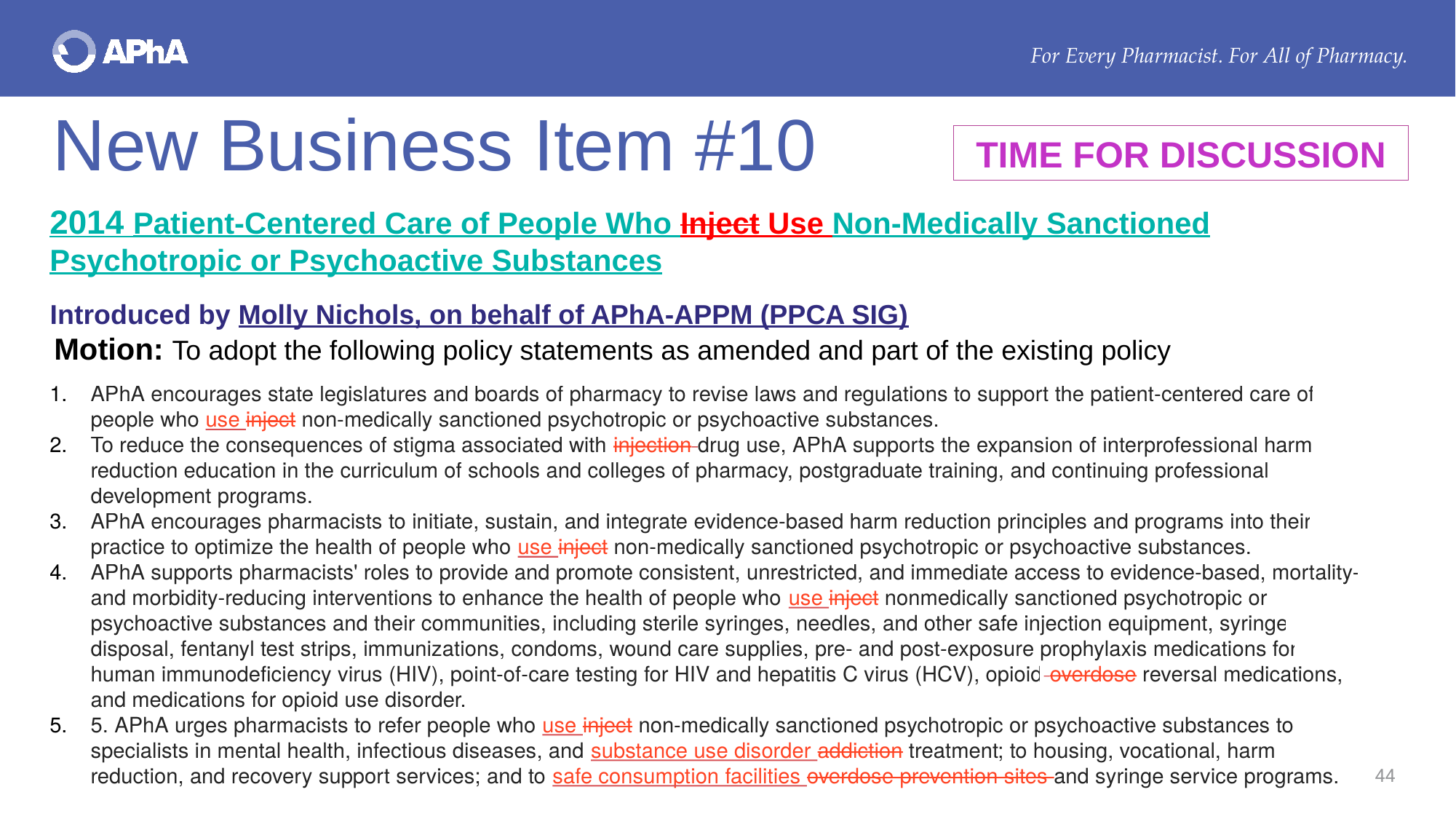

# New Business Item #10
TIME FOR DISCUSSION
2014 Patient-Centered Care of People Who Inject Use Non-Medically Sanctioned Psychotropic or Psychoactive Substances

Introduced by Molly Nichols, on behalf of APhA-APPM (PPCA SIG)
Motion: To adopt the following policy statements as amended and part of the existing policy

APhA encourages state legislatures and boards of pharmacy to revise laws and regulations to support the patient-centered care of people who use inject non-medically sanctioned psychotropic or psychoactive substances.
To reduce the consequences of stigma associated with injection drug use, APhA supports the expansion of interprofessional harm reduction education in the curriculum of schools and colleges of pharmacy, postgraduate training, and continuing professional development programs.
APhA encourages pharmacists to initiate, sustain, and integrate evidence-based harm reduction principles and programs into their practice to optimize the health of people who use inject non-medically sanctioned psychotropic or psychoactive substances.
APhA supports pharmacists' roles to provide and promote consistent, unrestricted, and immediate access to evidence-based, mortality- and morbidity-reducing interventions to enhance the health of people who use inject nonmedically sanctioned psychotropic or psychoactive substances and their communities, including sterile syringes, needles, and other safe injection equipment, syringe disposal, fentanyl test strips, immunizations, condoms, wound care supplies, pre- and post-exposure prophylaxis medications for human immunodeficiency virus (HIV), point-of-care testing for HIV and hepatitis C virus (HCV), opioid overdose reversal medications, and medications for opioid use disorder.
5. APhA urges pharmacists to refer people who use inject non-medically sanctioned psychotropic or psychoactive substances to specialists in mental health, infectious diseases, and substance use disorder addiction treatment; to housing, vocational, harm reduction, and recovery support services; and to safe consumption facilities overdose prevention sites and syringe service programs.
44